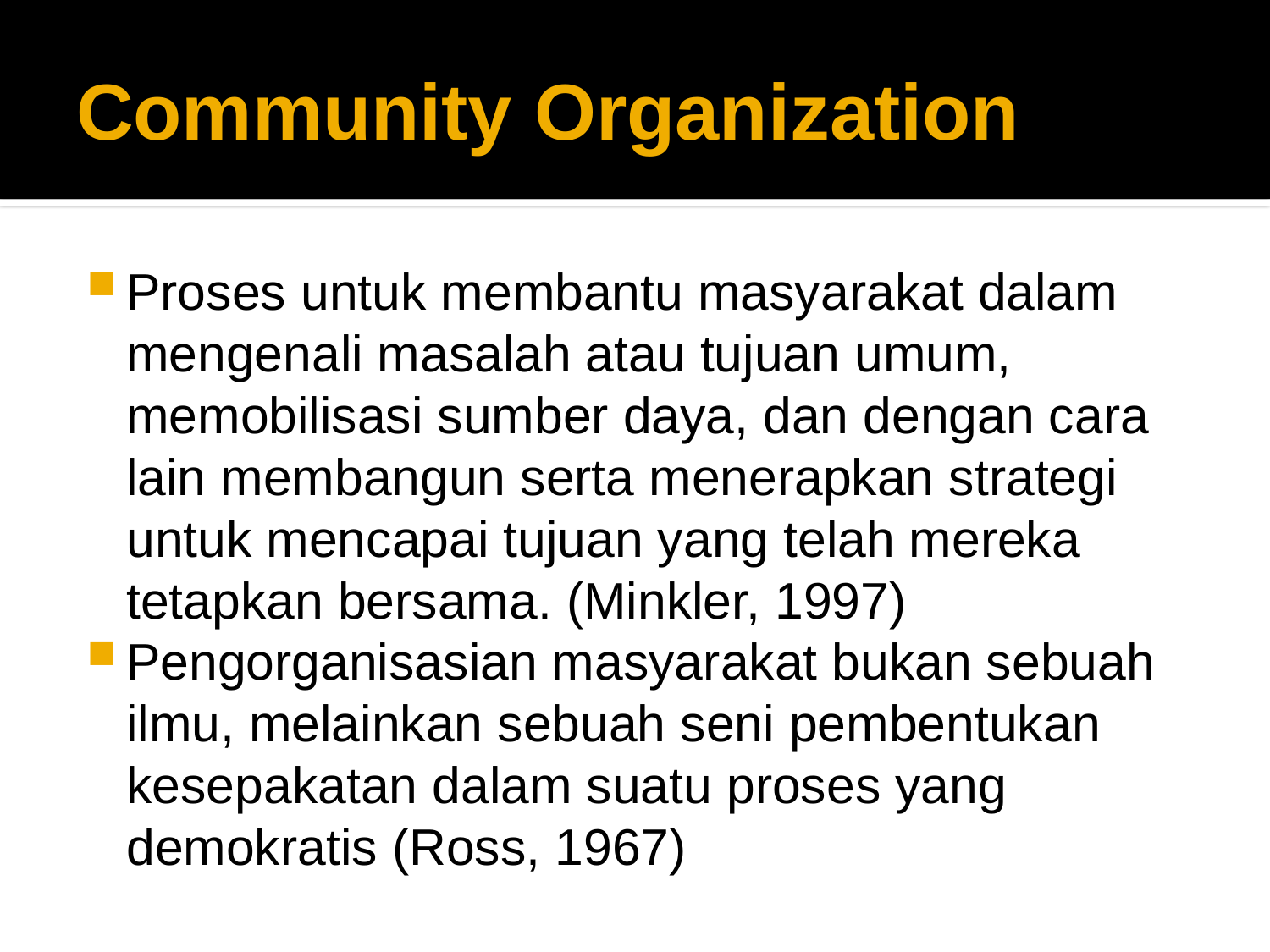

# Community Organization
Proses untuk membantu masyarakat dalam mengenali masalah atau tujuan umum, memobilisasi sumber daya, dan dengan cara lain membangun serta menerapkan strategi untuk mencapai tujuan yang telah mereka tetapkan bersama. (Minkler, 1997)
Pengorganisasian masyarakat bukan sebuah ilmu, melainkan sebuah seni pembentukan kesepakatan dalam suatu proses yang demokratis (Ross, 1967)